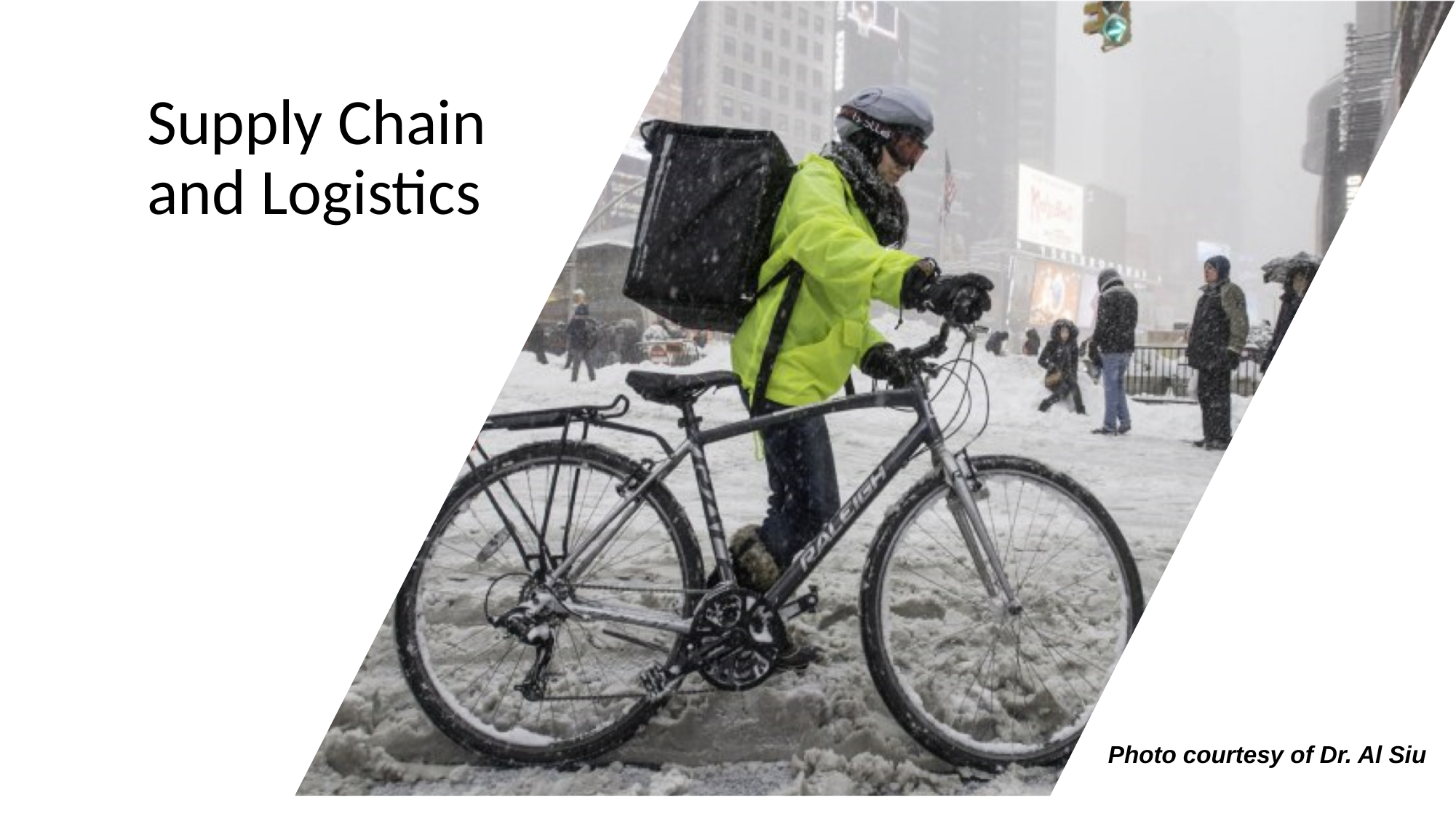

Supply Chain and Logistics
Photo courtesy of Dr. Al Siu